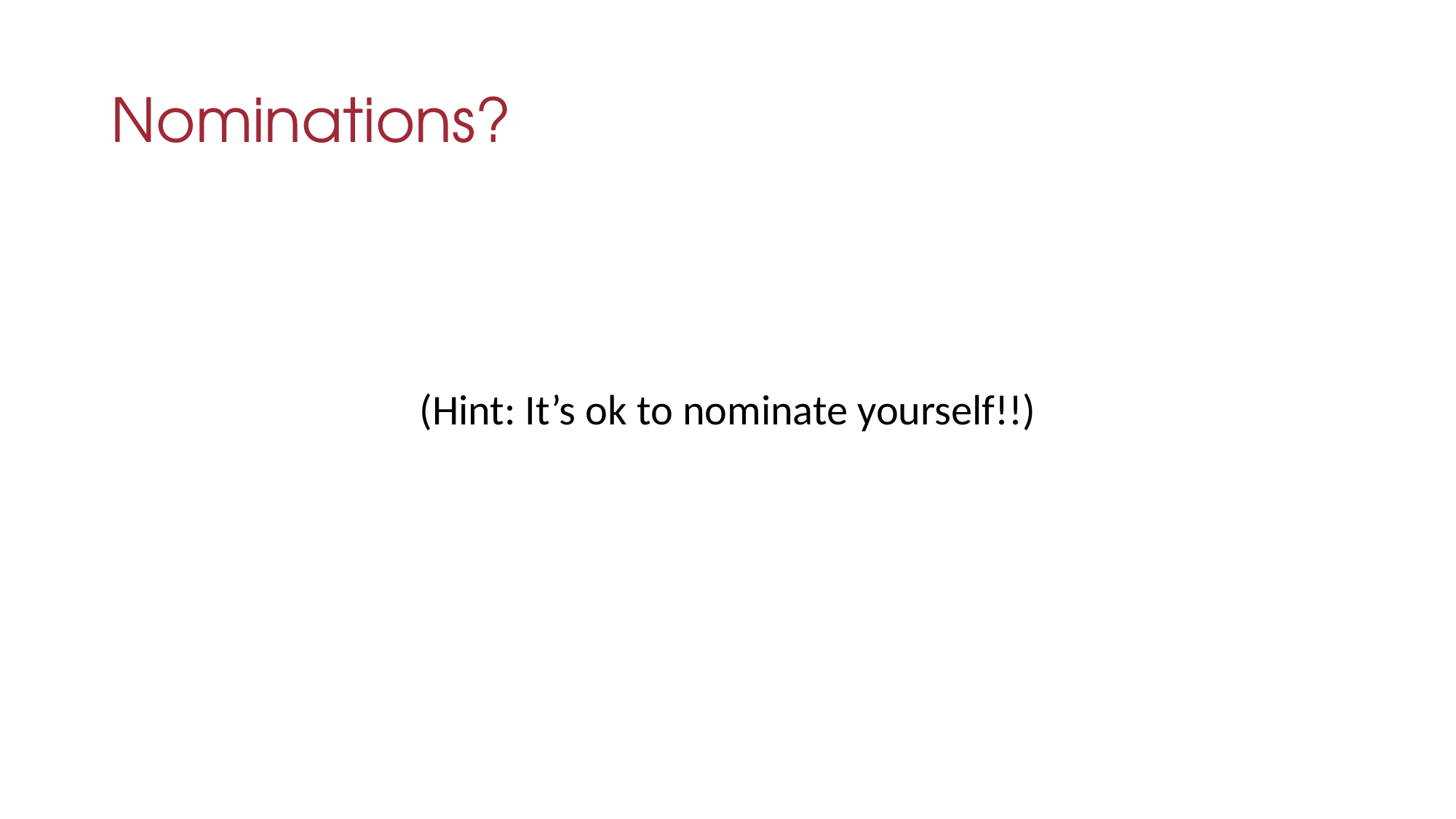

# Nominations?
(Hint: It’s ok to nominate yourself!!)